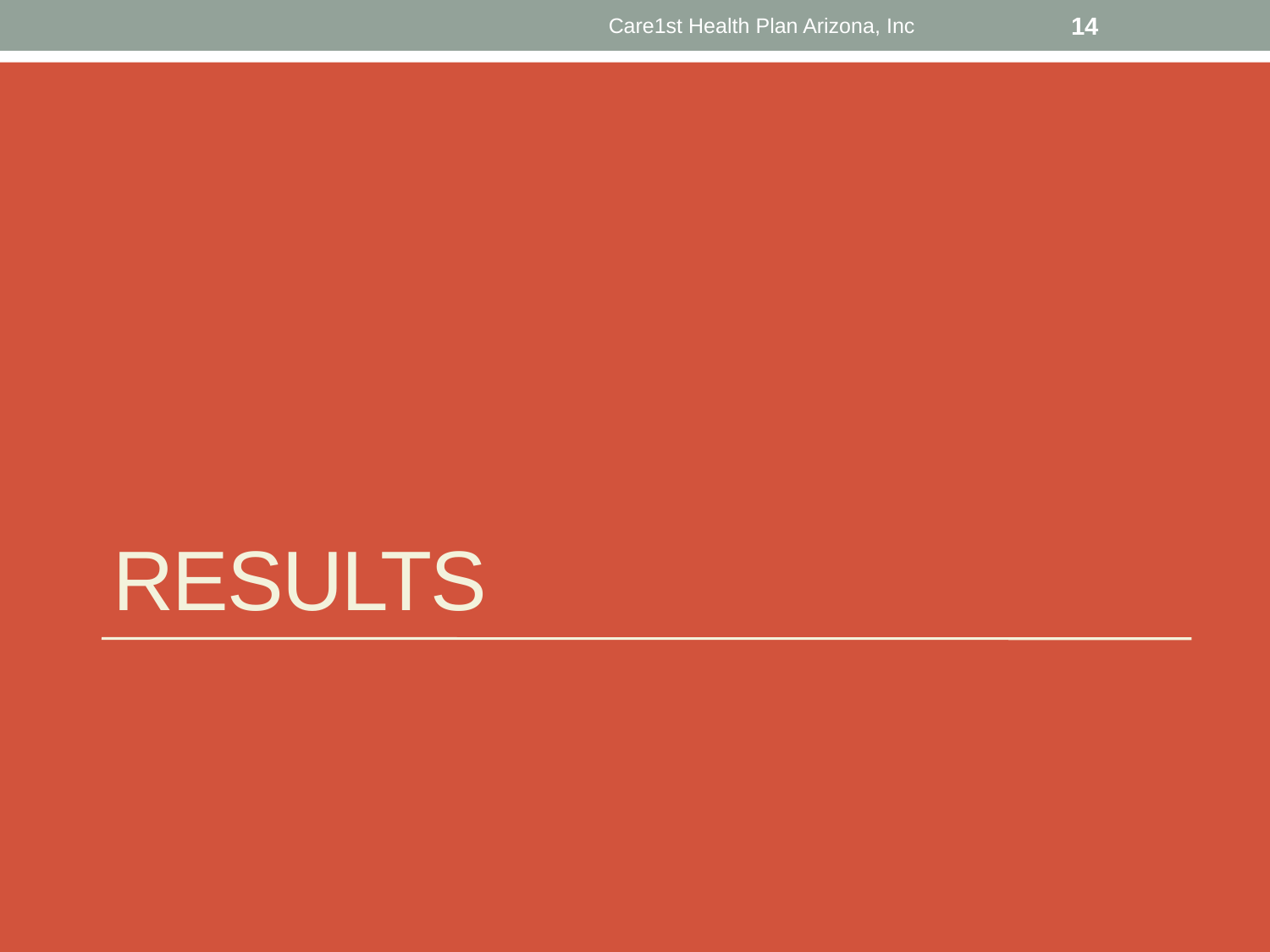

Care1st Health Plan Arizona, Inc
14
# results